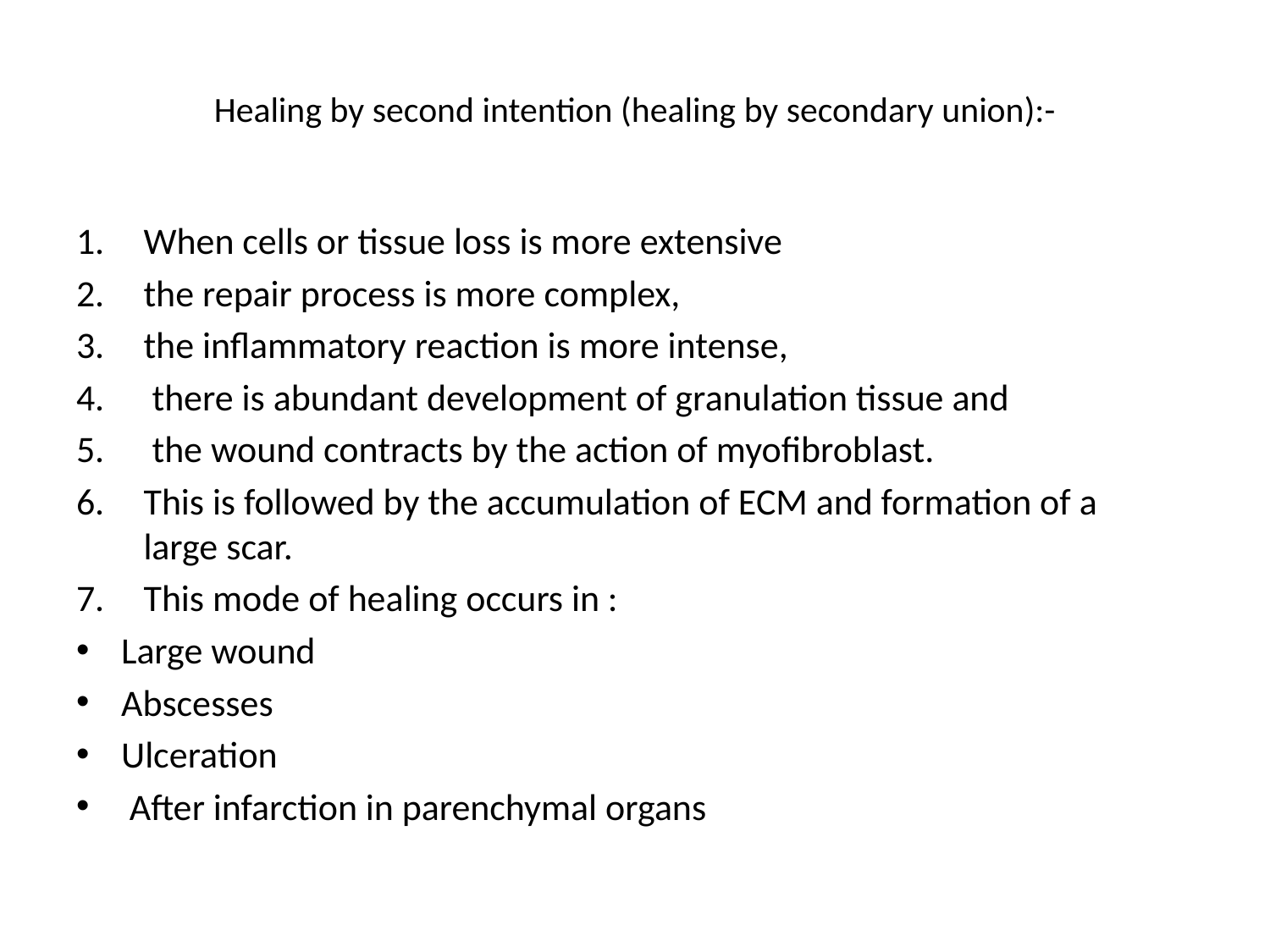

# Healing by second intention (healing by secondary union):-

When cells or tissue loss is more extensive
the repair process is more complex,
the inflammatory reaction is more intense,
 there is abundant development of granulation tissue and
 the wound contracts by the action of myofibroblast.
This is followed by the accumulation of ECM and formation of a large scar.
This mode of healing occurs in :
Large wound
Abscesses
Ulceration
 After infarction in parenchymal organs